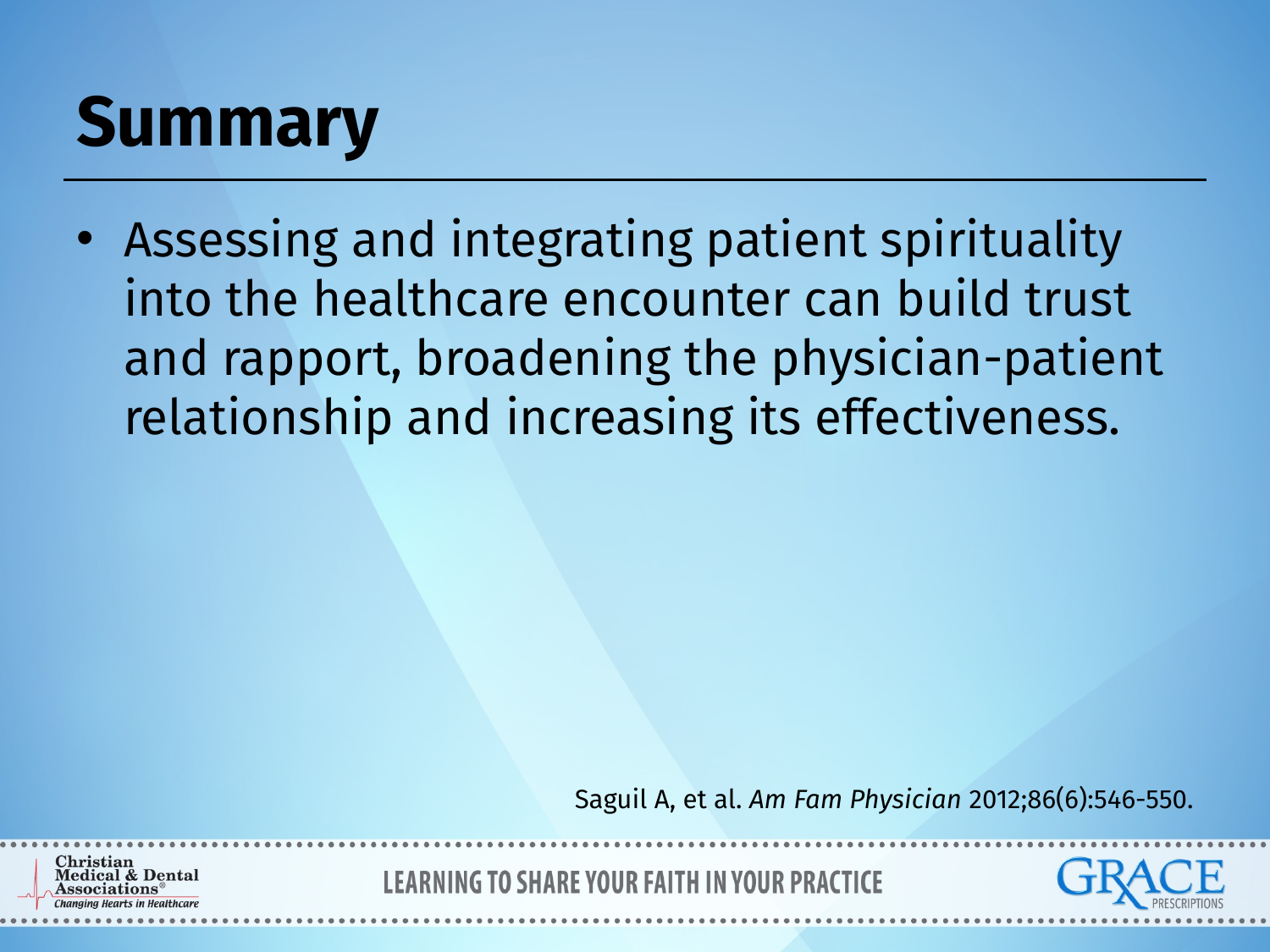

# Summary
Assessing and integrating patient spirituality into the healthcare encounter can build trust and rapport, broadening the physician-patient relationship and increasing its effectiveness.

Saguil A, et al. Am Fam Physician 2012;86(6):546-550.